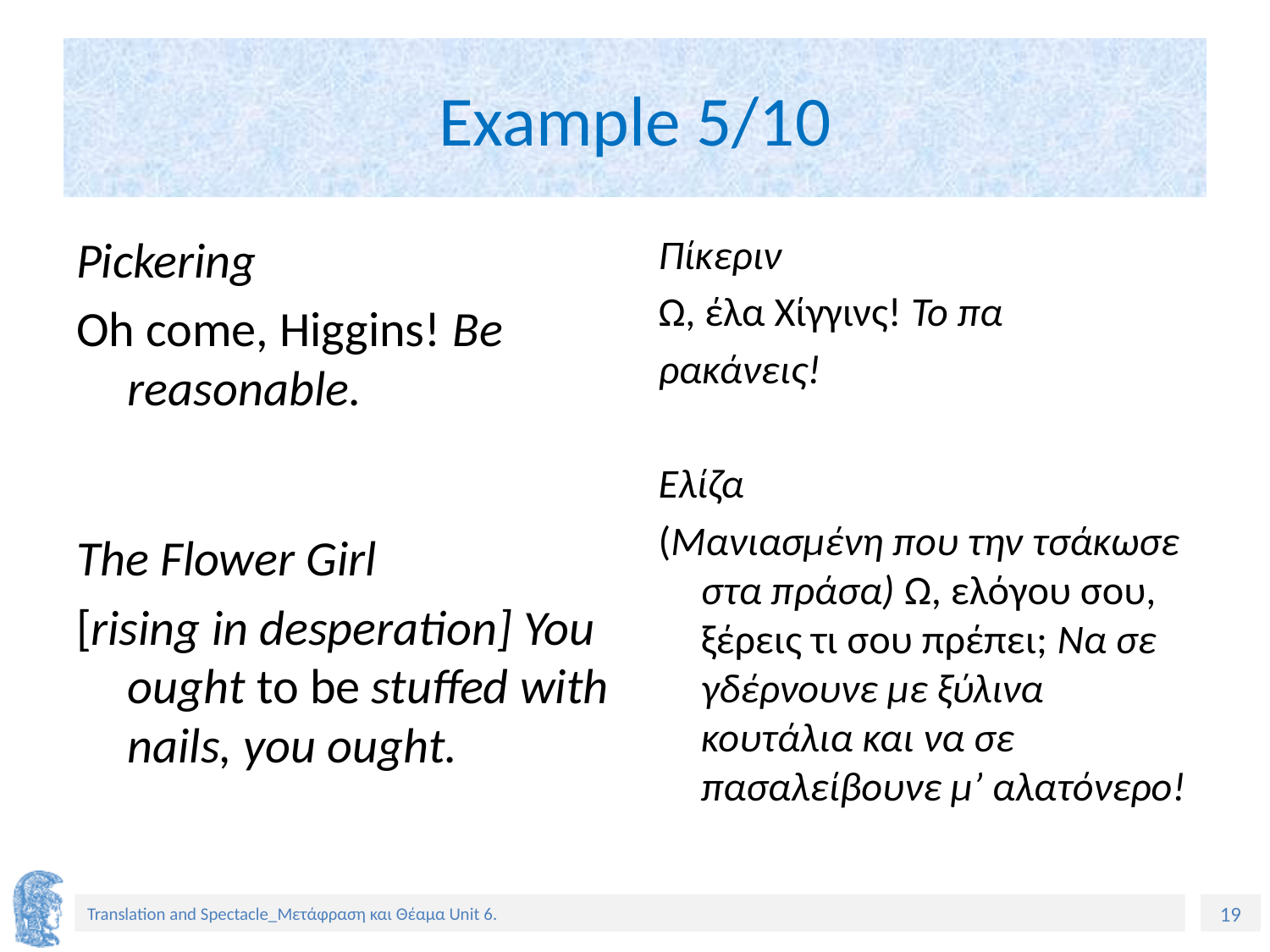

# Example 5/10
Pickering
Oh come, Higgins! Be reasonable.

The Flower Girl
[rising in desperation] You ought to be stuffed with nails, you ought.
Πίκεριν
Ω, έλα Χίγγινς! Το πα
ρακάνεις!

Ελίζα
(Μανιασμένη που την τσάκωσε στα πράσα) Ω, ελόγου σου, ξέρεις τι σου πρέπει; Να σε γδέρνουνε με ξύλινα κουτάλια και να σε πασαλείβουνε μ’ αλατόνερο!